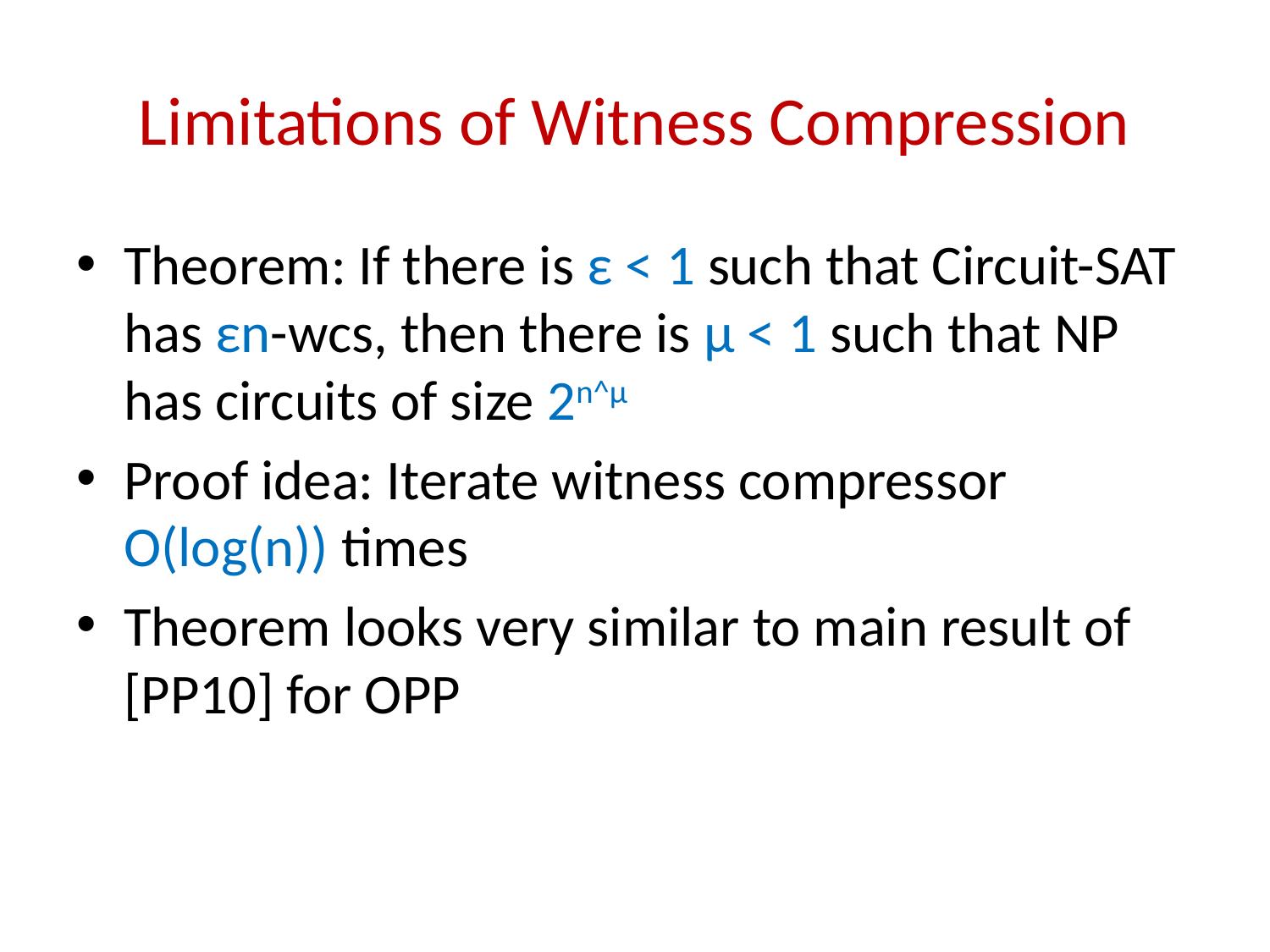

# Limitations of Witness Compression
Theorem: If there is ε < 1 such that Circuit-SAT has εn-wcs, then there is μ < 1 such that NP has circuits of size 2n^μ
Proof idea: Iterate witness compressor O(log(n)) times
Theorem looks very similar to main result of [PP10] for OPP